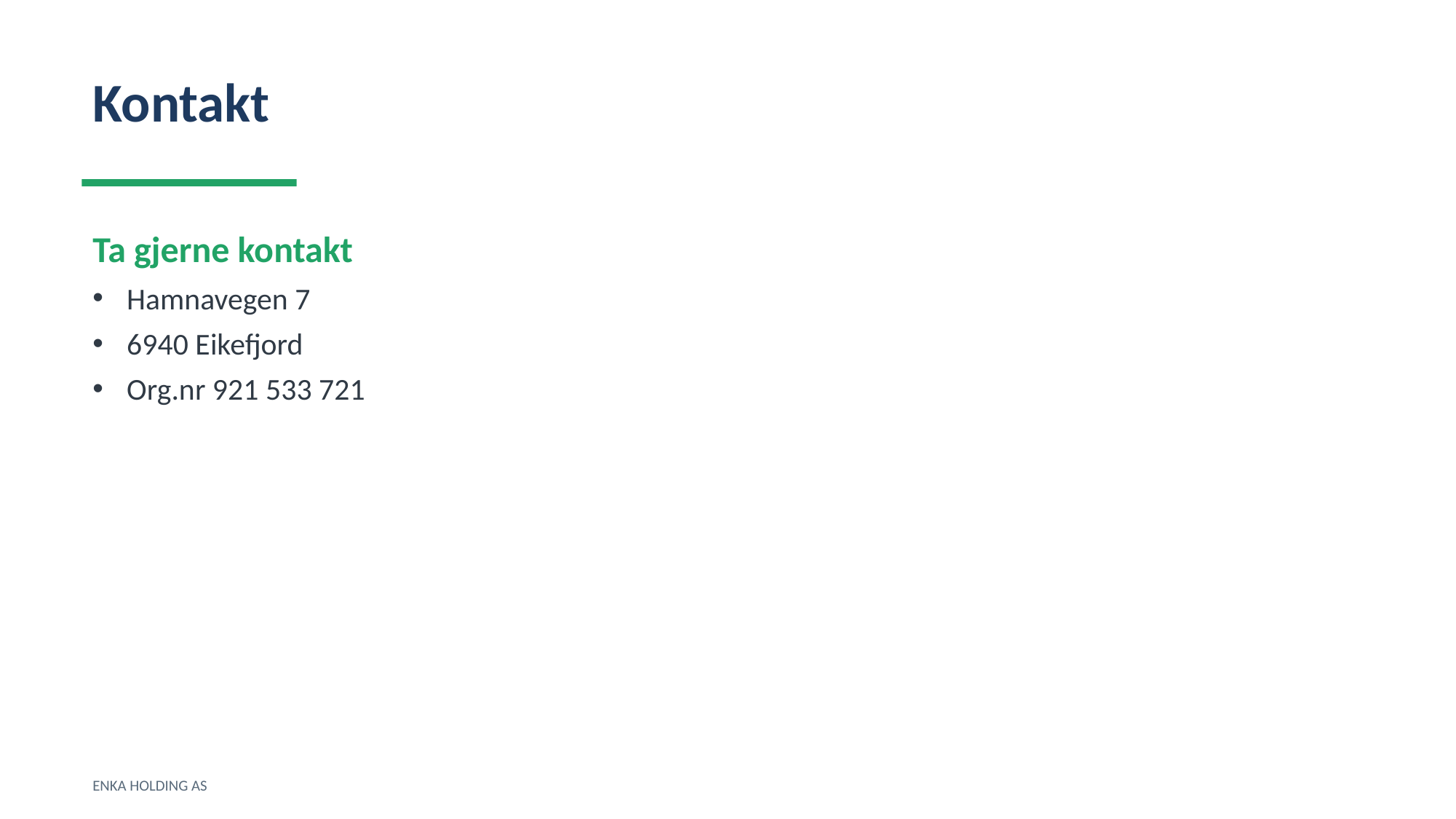

Kontakt

Ta gjerne kontakt
Hamnavegen 7
6940 Eikefjord
Org.nr 921 533 721
ENKA HOLDING AS